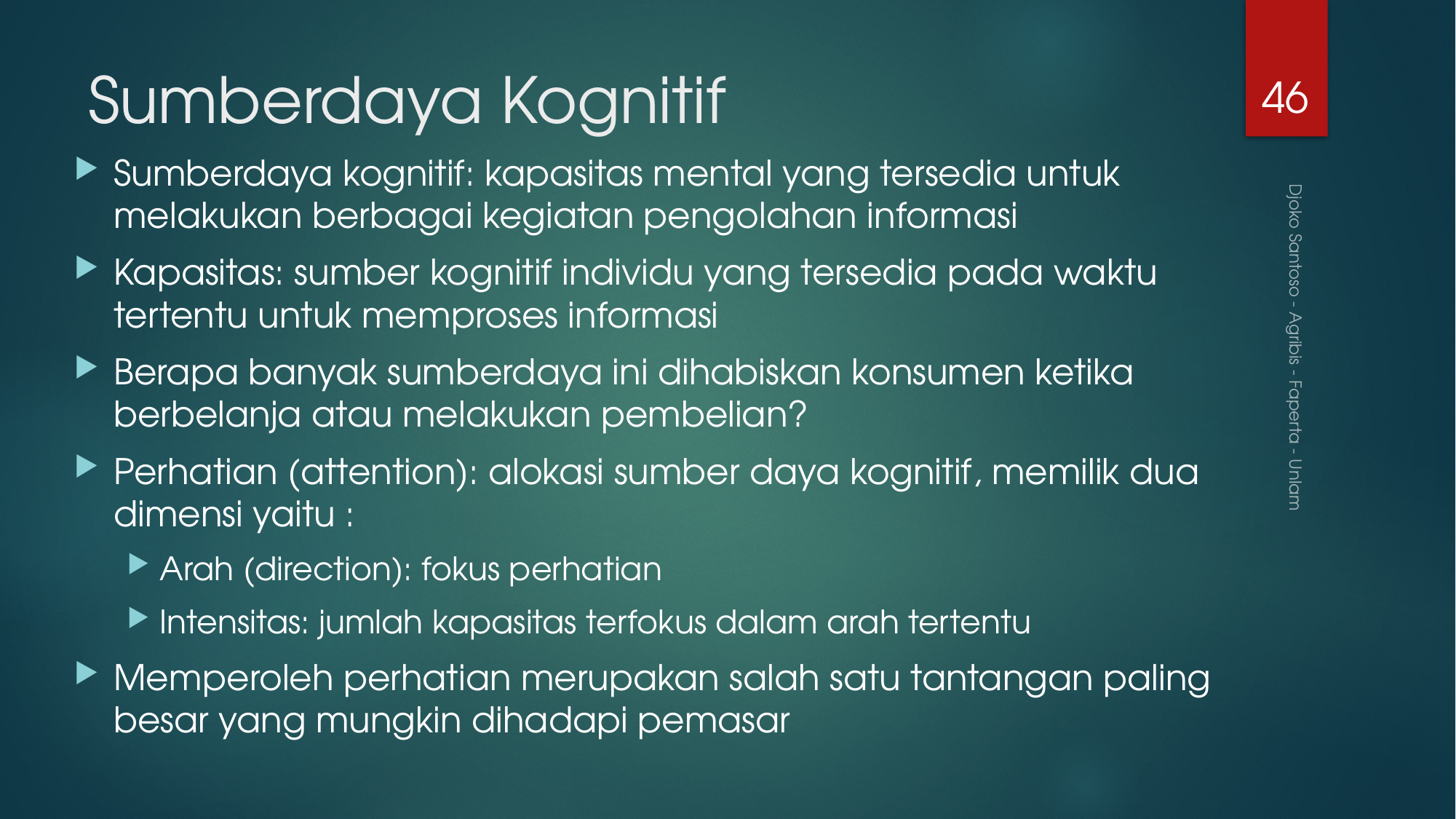

46
# Sumberdaya Kognitif
Sumberdaya kognitif: kapasitas mental yang tersedia untuk melakukan berbagai kegiatan pengolahan informasi
Kapasitas: sumber kognitif individu yang tersedia pada waktu tertentu untuk memproses informasi
Berapa banyak sumberdaya ini dihabiskan konsumen ketika berbelanja atau melakukan pembelian?
Perhatian (attention): alokasi sumber daya kognitif, memilik dua dimensi yaitu :
Arah (direction): fokus perhatian
Intensitas: jumlah kapasitas terfokus dalam arah tertentu
Memperoleh perhatian merupakan salah satu tantangan paling besar yang mungkin dihadapi pemasar
Djoko Santoso - Agribis - Faperta - Unlam